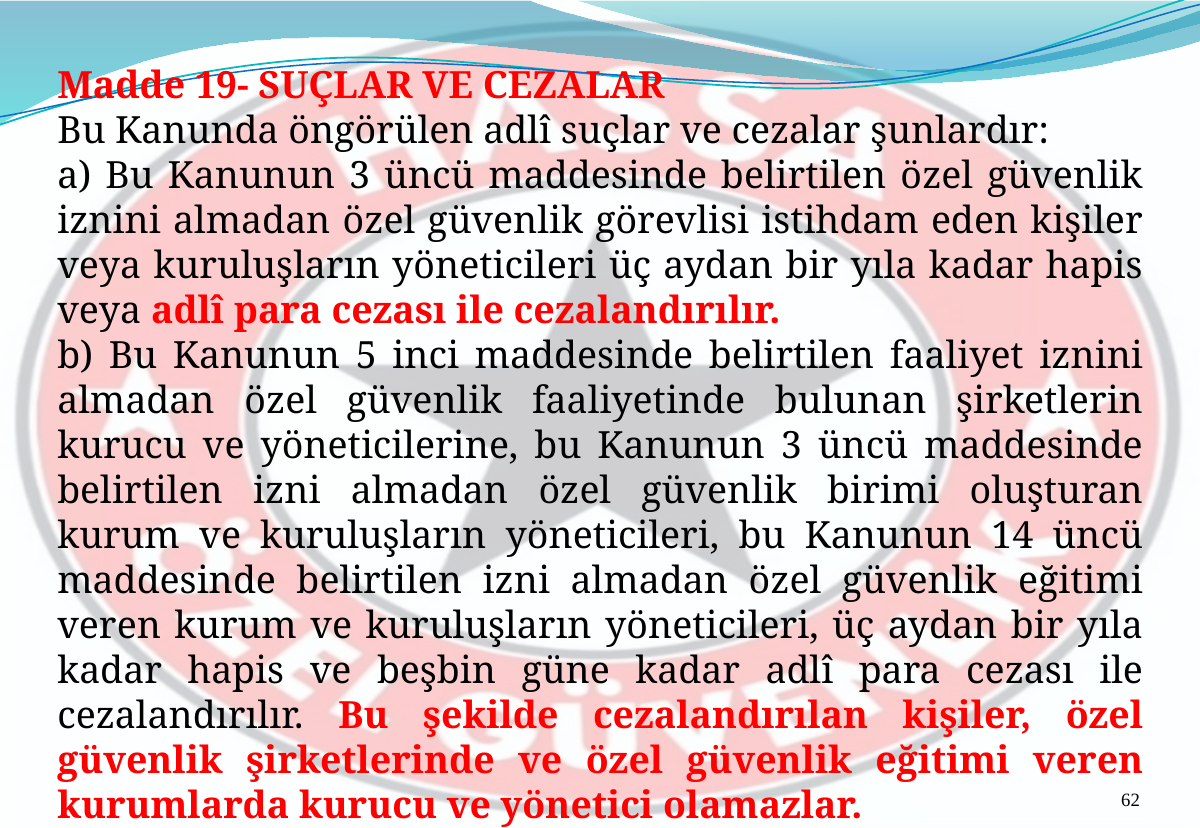

Madde 19- SUÇLAR VE CEZALAR
Bu Kanunda öngörülen adlî suçlar ve cezalar şunlardır:
a) Bu Kanunun 3 üncü maddesinde belirtilen özel güvenlik iznini almadan özel güvenlik görevlisi istihdam eden kişiler veya kuruluşların yöneticileri üç aydan bir yıla kadar hapis veya adlî para cezası ile cezalandırılır.
b) Bu Kanunun 5 inci maddesinde belirtilen faaliyet iznini almadan özel güvenlik faaliyetinde bulunan şirketlerin kurucu ve yöneticilerine, bu Kanunun 3 üncü maddesinde belirtilen izni almadan özel güvenlik birimi oluşturan kurum ve kuruluşların yöneticileri, bu Kanunun 14 üncü maddesinde belirtilen izni almadan özel güvenlik eğitimi veren kurum ve kuruluşların yöneticileri, üç aydan bir yıla kadar hapis ve beşbin güne kadar adlî para cezası ile cezalandırılır. Bu şekilde cezalandırılan kişiler, özel güvenlik şirketlerinde ve özel güvenlik eğitimi veren kurumlarda kurucu ve yönetici olamazlar.
62